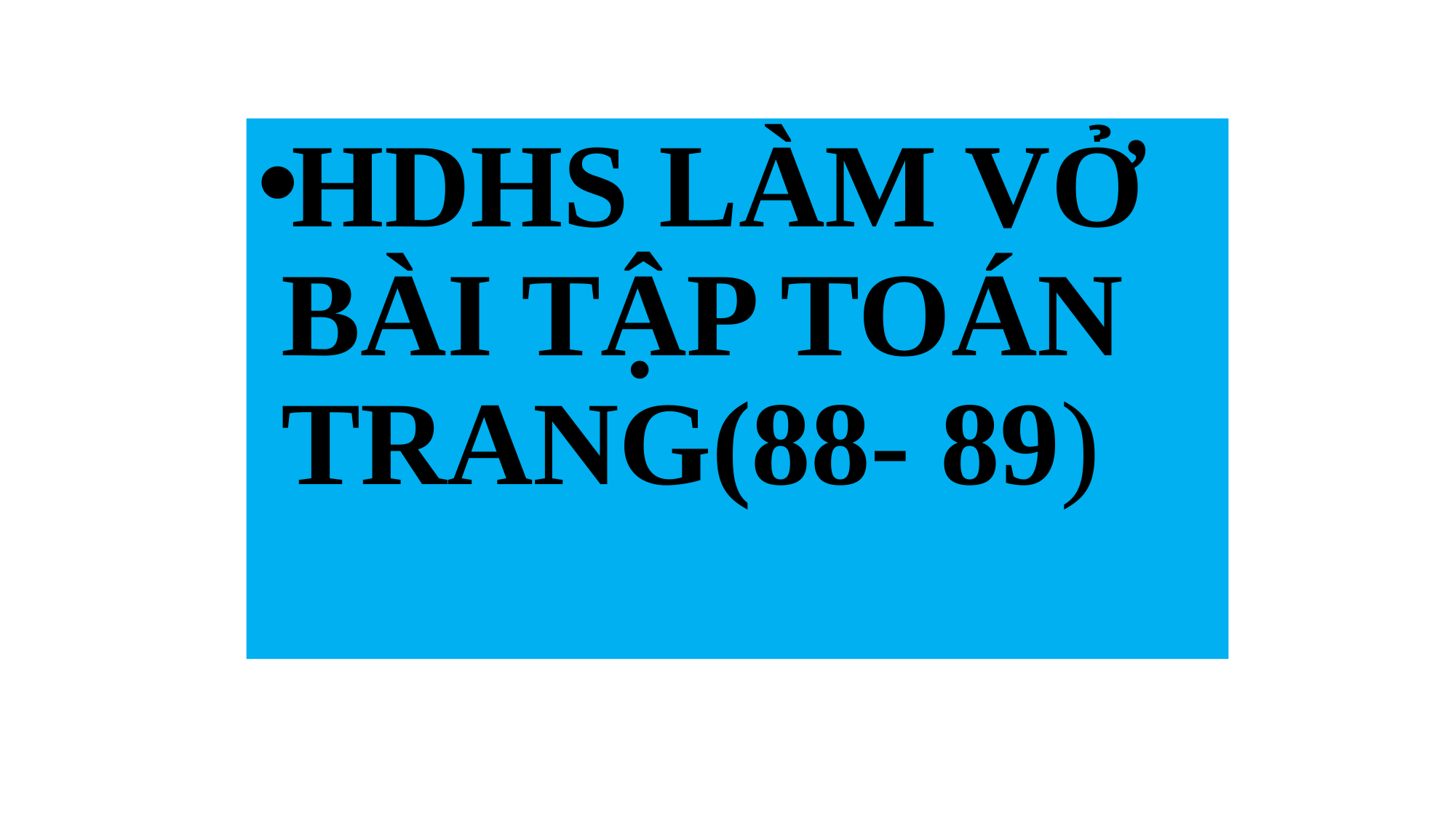

HDHS LÀM VỞ BÀI TẬP TOÁN TRANG(88- 89)